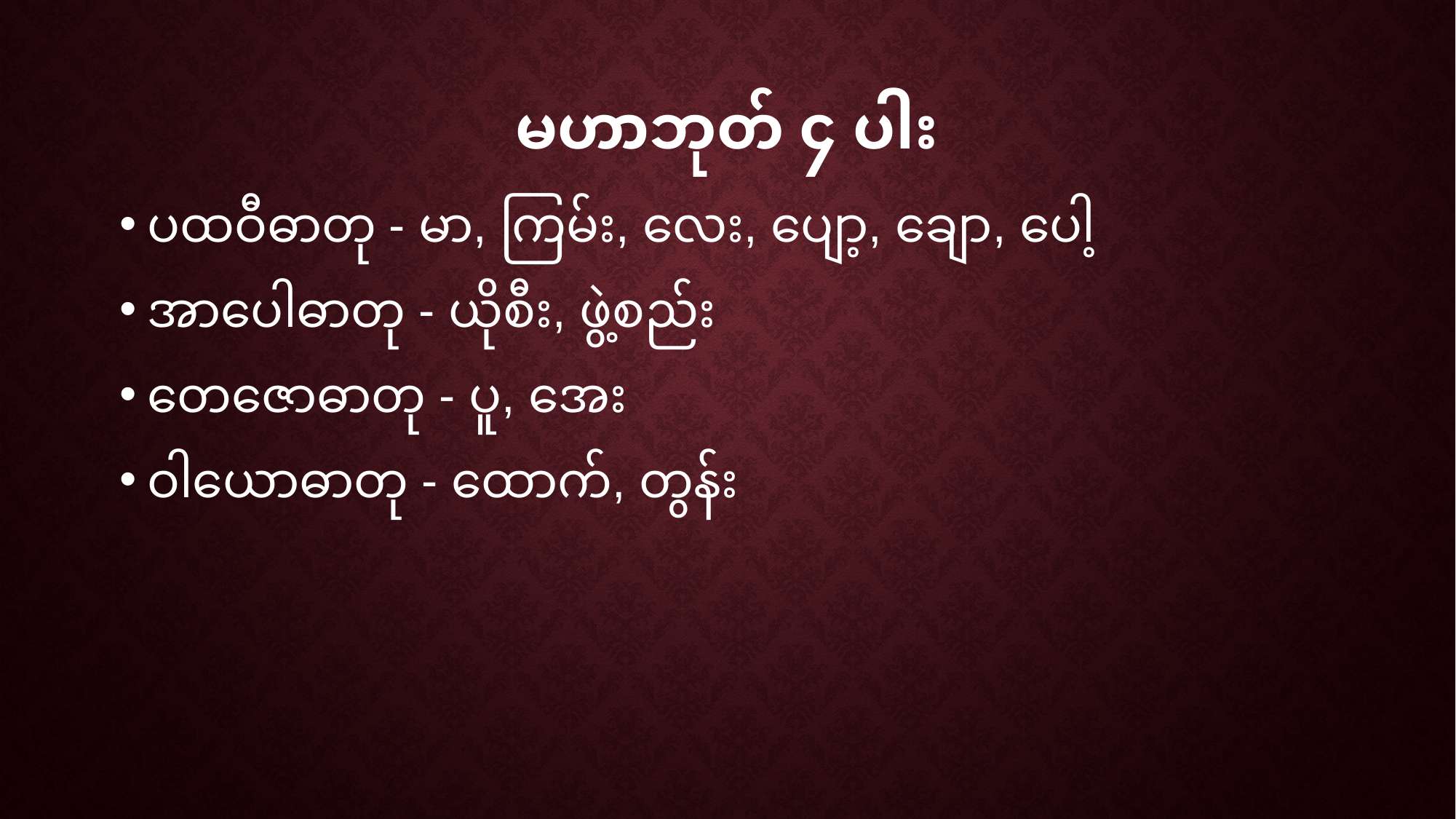

# မဟာဘုတ် ၄ ပါး
ပထဝီဓာတု - မာ, ကြမ်း, လေး, ပျော့, ချော, ပေါ့
အာပေါဓာတု - ယိုစီး, ဖွဲ့စည်း
တေဇောဓာတု - ပူ, အေး
ဝါယောဓာတု - ထောက်, တွန်း